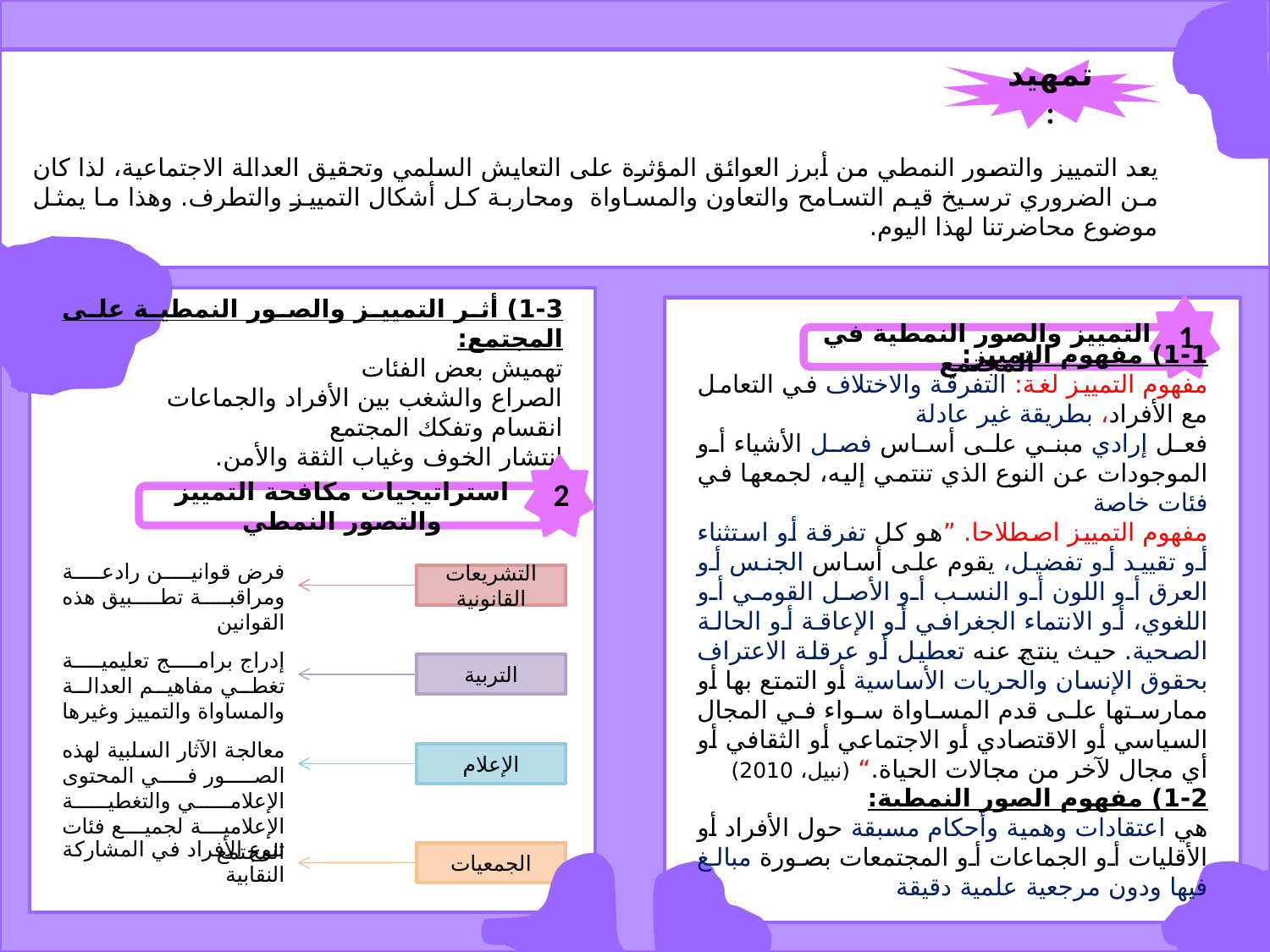

خ
تمهيد :
يعد التمييز والتصور النمطي من أبرز العوائق المؤثرة على التعايش السلمي وتحقيق العدالة الاجتماعية، لذا كان من الضروري ترسيخ قيم التسامح والتعاون والمساواة  ومحاربة كل أشكال التمييز والتطرف. وهذا ما يمثل موضوع محاضرتنا لهذا اليوم.

1
التمييز والصور النمطية في المجتمع
1-3) أثر التمييز والصور النمطية على المجتمع:
تهميش بعض الفئات
الصراع والشغب بين الأفراد والجماعات
انقسام وتفكك المجتمع
انتشار الخوف وغياب الثقة والأمن.

1-1) مفهوم التمييز:
مفهوم التمييز لغة: التفرقة والاختلاف في التعامل مع الأفراد، بطريقة غير عادلة
فعل إرادي مبني على أساس فصل الأشياء أو الموجودات عن النوع الذي تنتمي إليه، لجمعها في فئات خاصة
مفهوم التمييز اصطلاحا. ”هو كل تفرقة أو استثناء أو تقييد أو تفضيل، يقوم على أساس الجنس أو العرق أو اللون أو النسب أو الأصل القومي أو اللغوي، أو الانتماء الجغرافي أو الإعاقة أو الحالة الصحية. حيث ينتج عنه تعطيل أو عرقلة الاعتراف بحقوق الإنسان والحريات الأساسية أو التمتع بها أو ممارستها على قدم المساواة سواء في المجال السياسي أو الاقتصادي أو الاجتماعي أو الثقافي أو أي مجال لآخر من مجالات الحياة.“ (نبيل، 2010)
1-2) مفهوم الصور النمطية:
هي اعتقادات وهمية وأحكام مسبقة حول الأفراد أو الأقليات أو الجماعات أو المجتمعات بصورة مبالغ فيها ودون مرجعية علمية دقيقة

2
استراتيجيات مكافحة التمييز والتصور النمطي
فرض قوانين رادعة ومراقبة تطبيق هذه القوانين
التشريعات القانونية
إدراج برامج تعليمية تغطي مفاهيم العدالة والمساواة والتمييز وغيرها
التربية
معالجة الآثار السلبية لهذه الصور في المحتوى الإعلامي والتغطية الإعلامية لجميع فئات المجتمع
الإعلام
تنوع الأفراد في المشاركة النقابية
الجمعيات